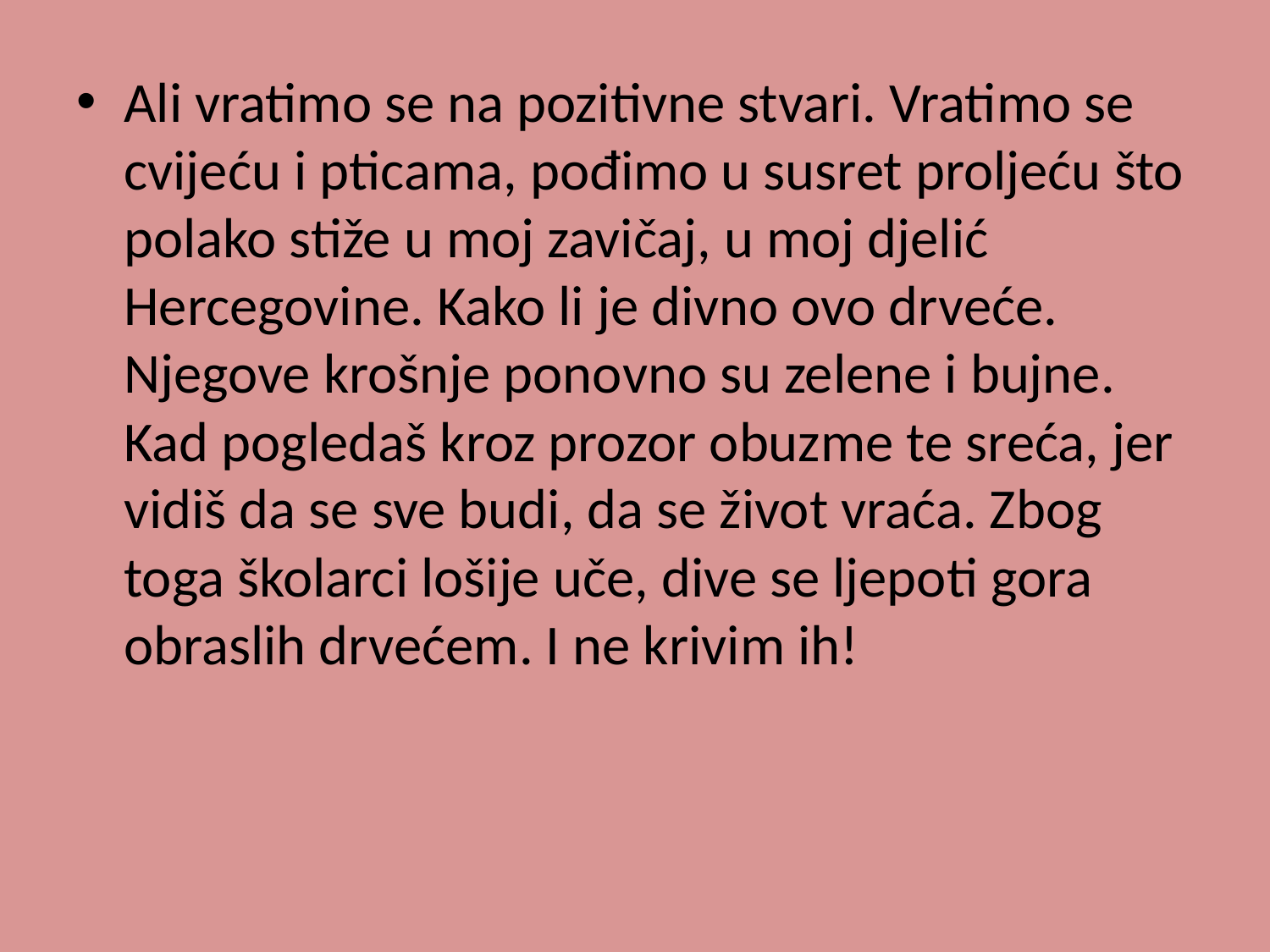

Ali vratimo se na pozitivne stvari. Vratimo se cvijeću i pticama, pođimo u susret proljeću što polako stiže u moj zavičaj, u moj djelić Hercegovine. Kako li je divno ovo drveće. Njegove krošnje ponovno su zelene i bujne. Kad pogledaš kroz prozor obuzme te sreća, jer vidiš da se sve budi, da se život vraća. Zbog toga školarci lošije uče, dive se ljepoti gora obraslih drvećem. I ne krivim ih!